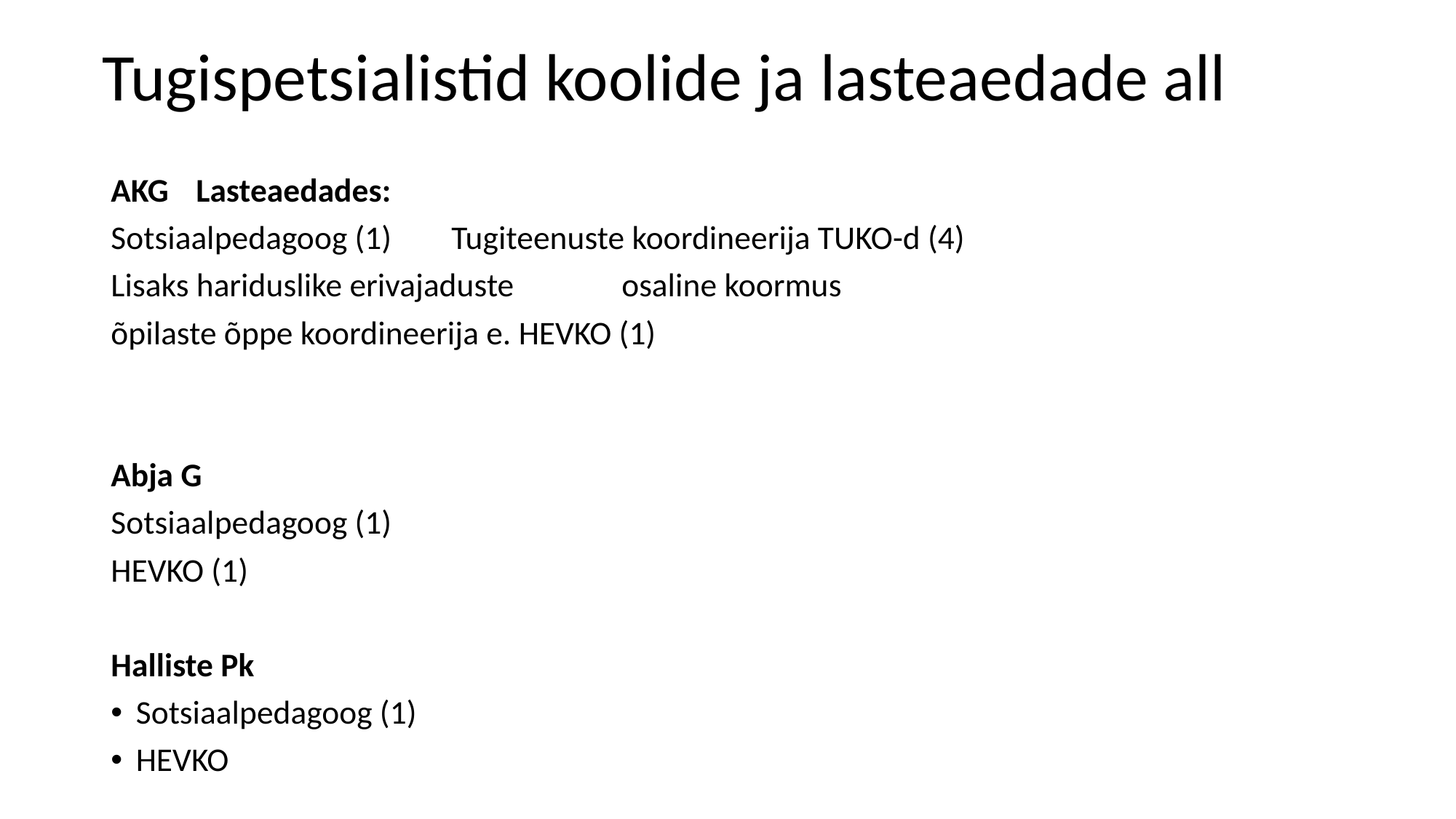

# Tugispetsialistid koolide ja lasteaedade all
AKG						Lasteaedades:
Sotsiaalpedagoog (1)				Tugiteenuste koordineerija TUKO-d (4)
Lisaks hariduslike erivajaduste 		osaline koormus
õpilaste õppe koordineerija e. HEVKO (1)

Abja G
Sotsiaalpedagoog (1)
HEVKO (1)

Halliste Pk
Sotsiaalpedagoog (1)
HEVKO